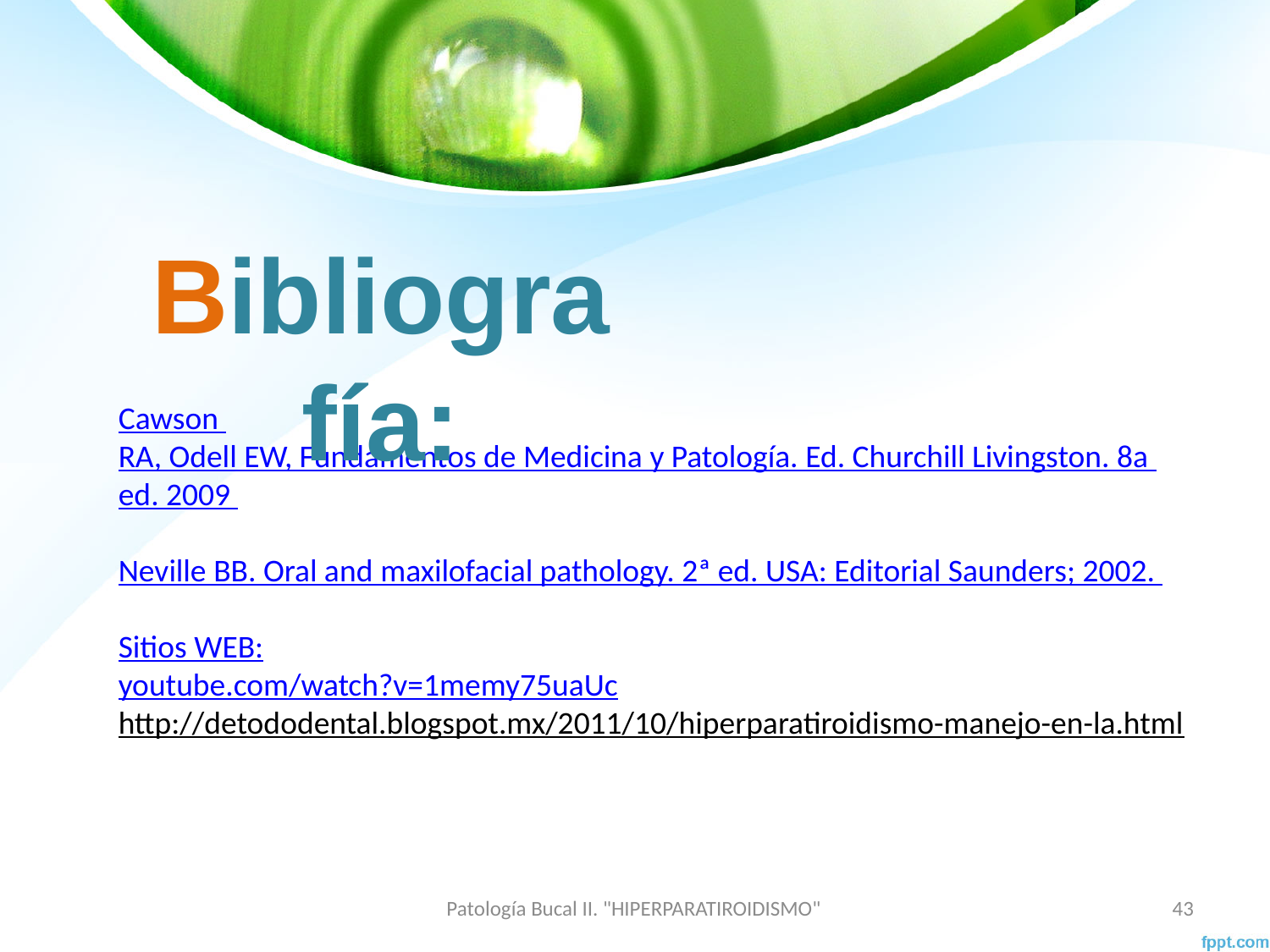

Bibliografía:

Cawson RA, Odell EW, Fundamentos de Medicina y Patología. Ed. Churchill Livingston. 8a
ed. 2009

Neville BB. Oral and maxilofacial pathology. 2ª ed. USA: Editorial Saunders; 2002.

Sitios WEB:
youtube.com/watch?v=1memy75uaUc
http://detododental.blogspot.mx/2011/10/hiperparatiroidismo-manejo-en-la.html

Patología Bucal II. "HIPERPARATIROIDISMO"
43